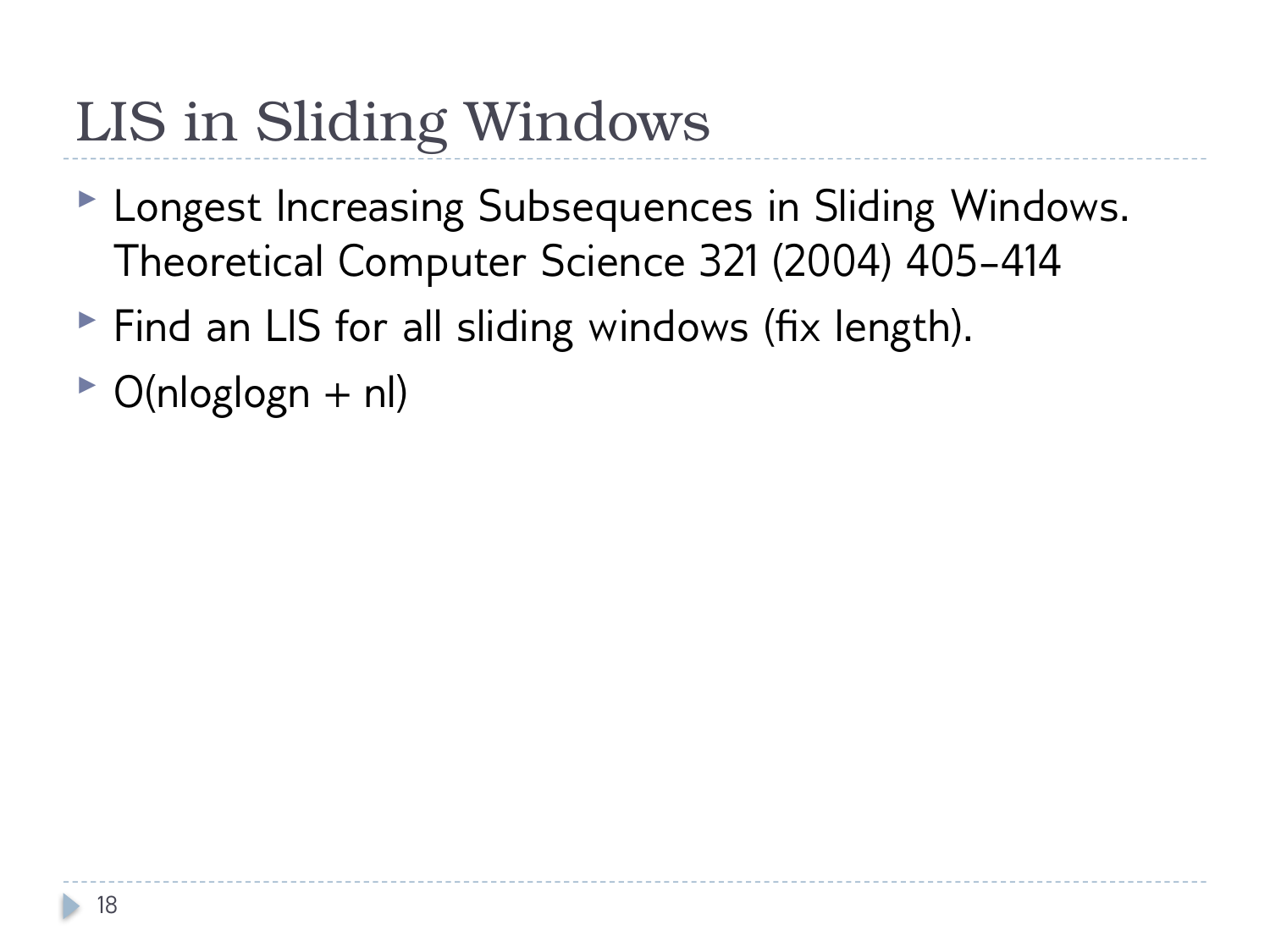

# LIS in Sliding Windows
Longest Increasing Subsequences in Sliding Windows. Theoretical Computer Science 321 (2004) 405–414
Find an LIS for all sliding windows (fix length).
O(nloglogn + nl)
18